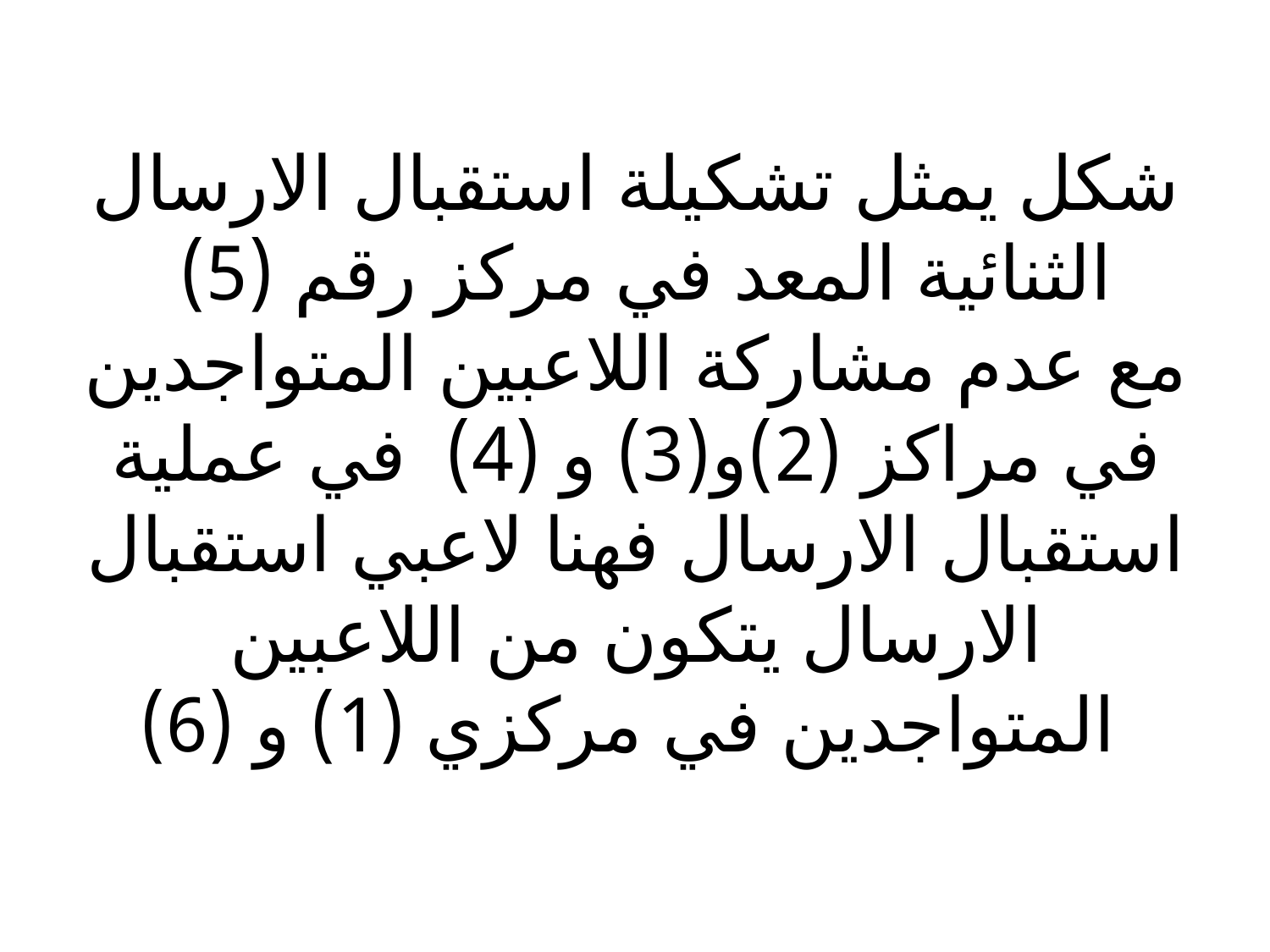

شكل يمثل تشكيلة استقبال الارسال الثنائية المعد في مركز رقم (5)
مع عدم مشاركة اللاعبين المتواجدين في مراكز (2)و(3) و (4)  في عملية استقبال الارسال فهنا لاعبي استقبال الارسال يتكون من اللاعبين المتواجدين في مركزي (1) و (6)